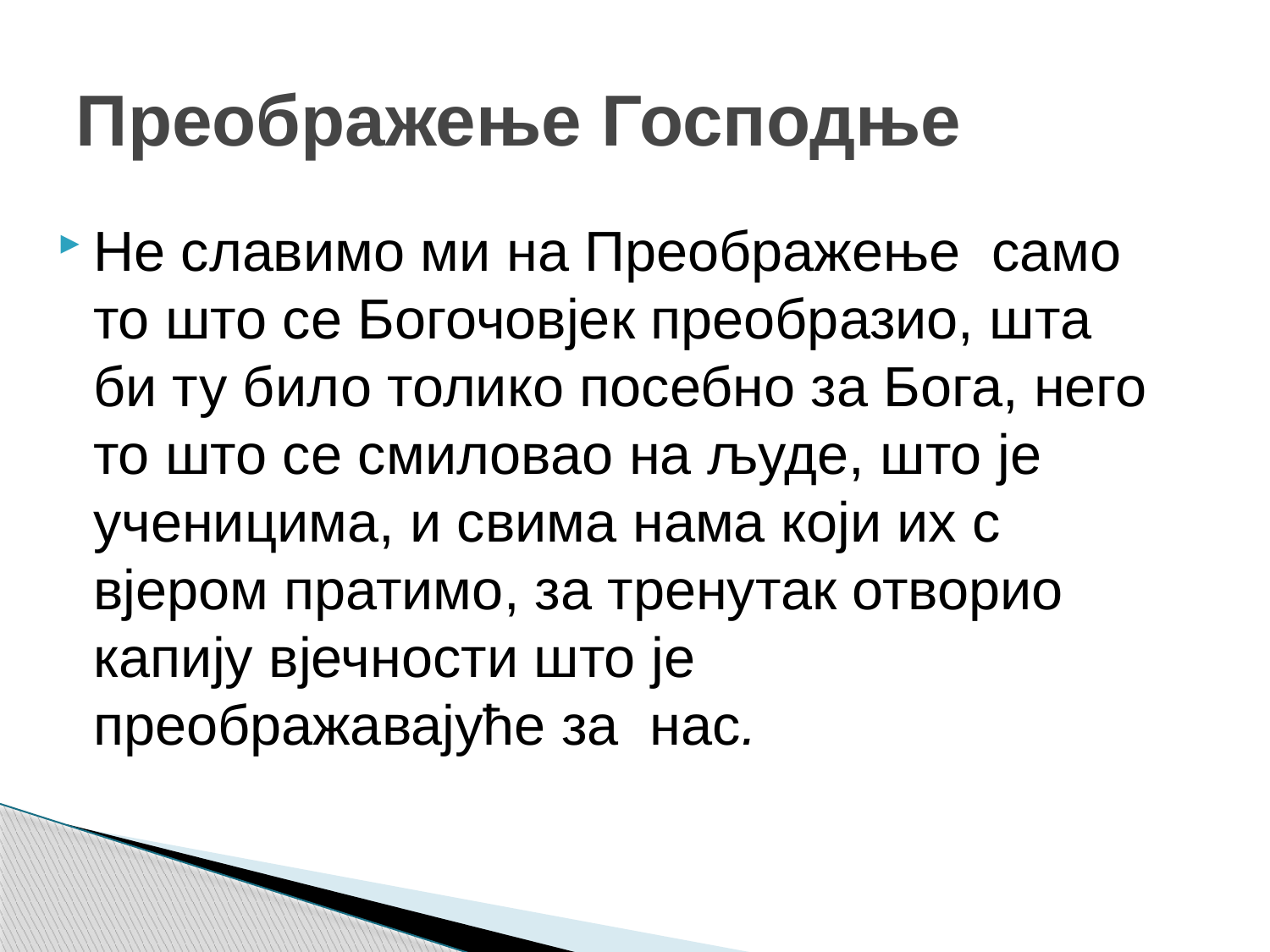

# Преображење Господње
Не славимо ми на Преображење  само то што се Богочовјек преобразио, шта би ту било толико посебно за Бога, него то што се смиловао на људе, што је ученицима, и свима нама који их с вjером пратимо, за тренутак отворио капију вјечности што је преображавајуће за  нас.